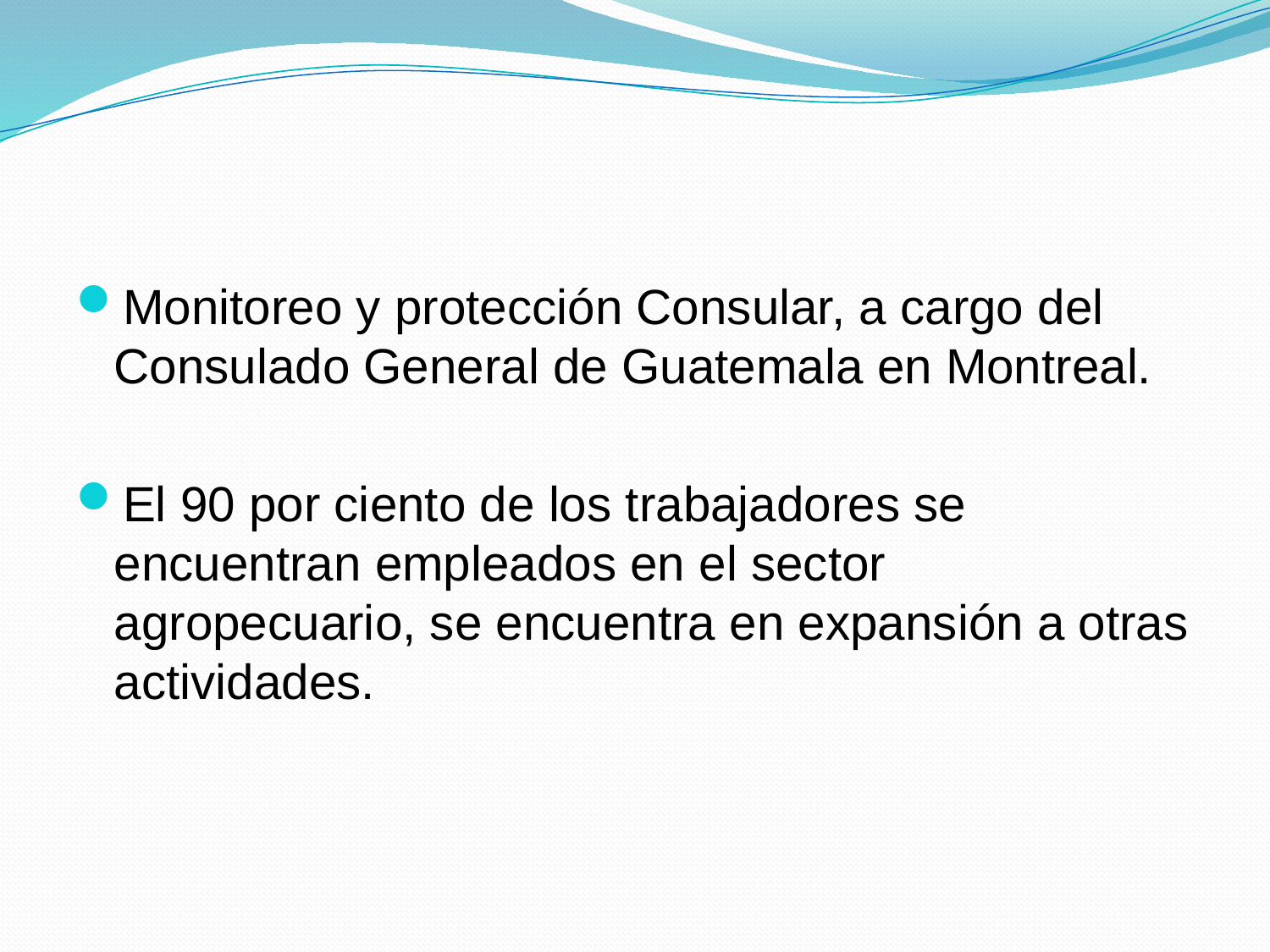

#
Monitoreo y protección Consular, a cargo del Consulado General de Guatemala en Montreal.

El 90 por ciento de los trabajadores se encuentran empleados en el sector agropecuario, se encuentra en expansión a otras actividades.